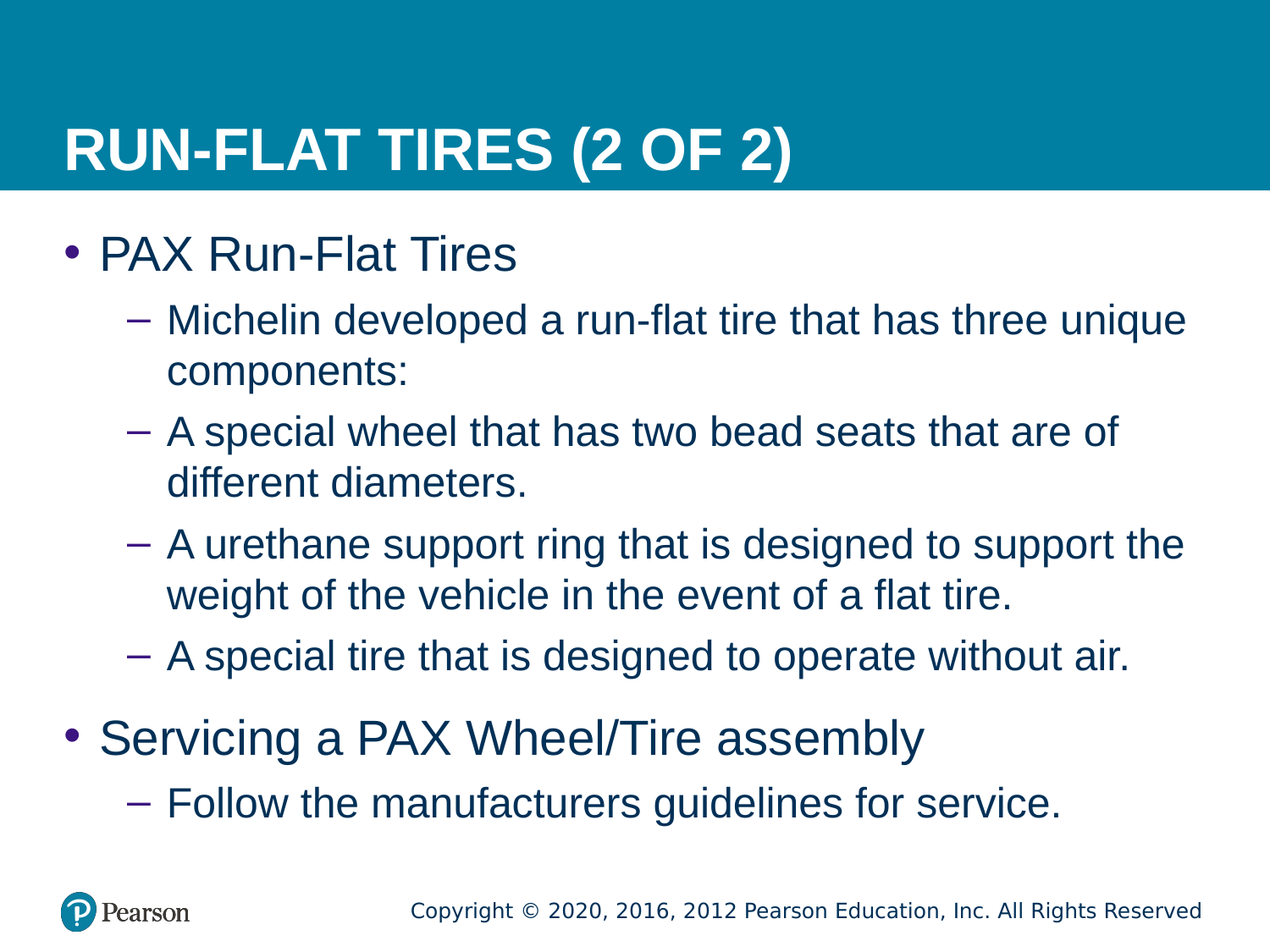

# RUN-FLAT TIRES (2 OF 2)
PAX Run-Flat Tires
Michelin developed a run-flat tire that has three unique components:
A special wheel that has two bead seats that are of different diameters.
A urethane support ring that is designed to support the weight of the vehicle in the event of a flat tire.
A special tire that is designed to operate without air.
Servicing a PAX Wheel/Tire assembly
Follow the manufacturers guidelines for service.